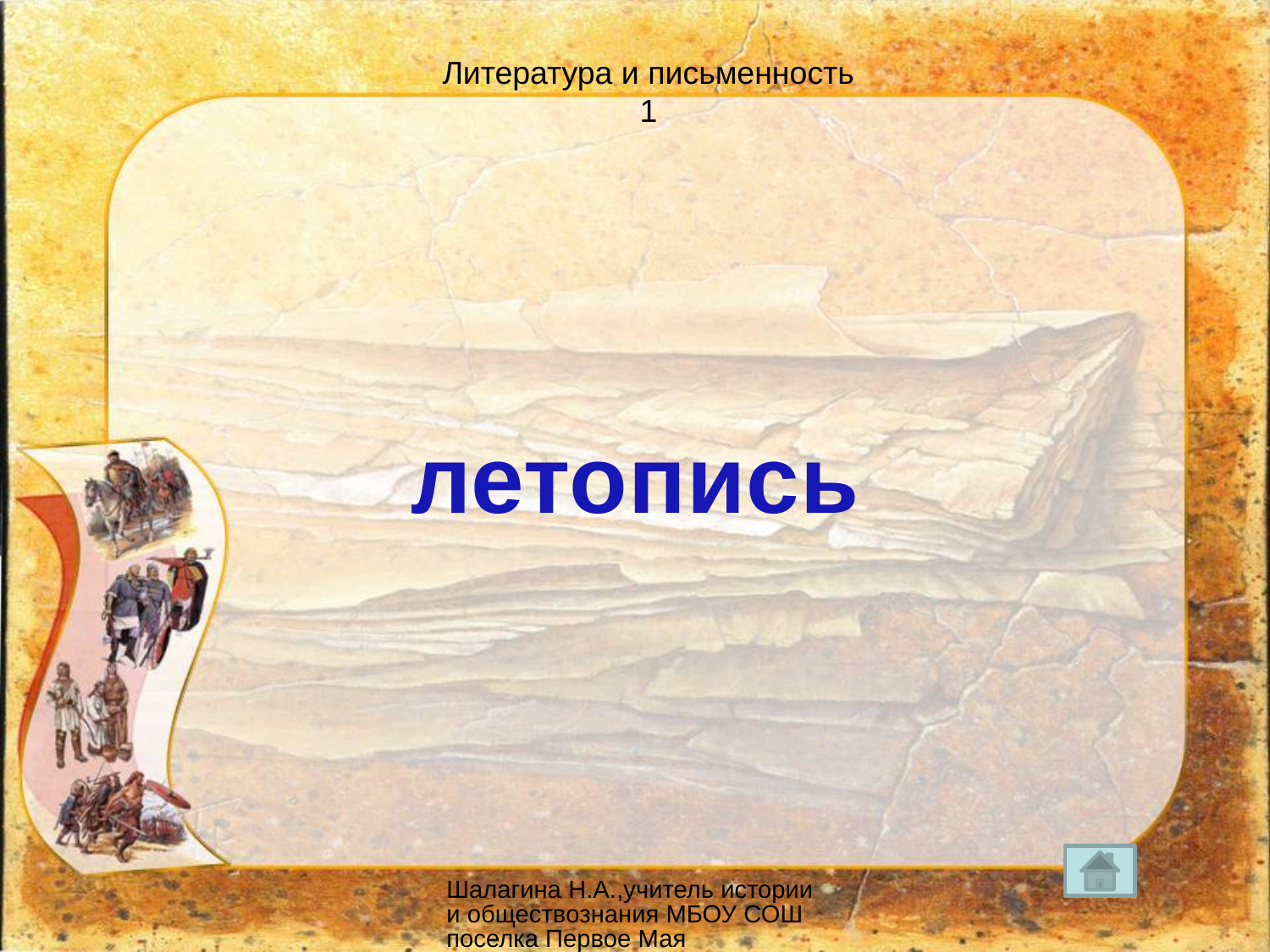

Литература и письменность
1
летопись

Шалагина Н.А.,учитель истории и обществознания МБОУ СОШ поселка Первое Мая